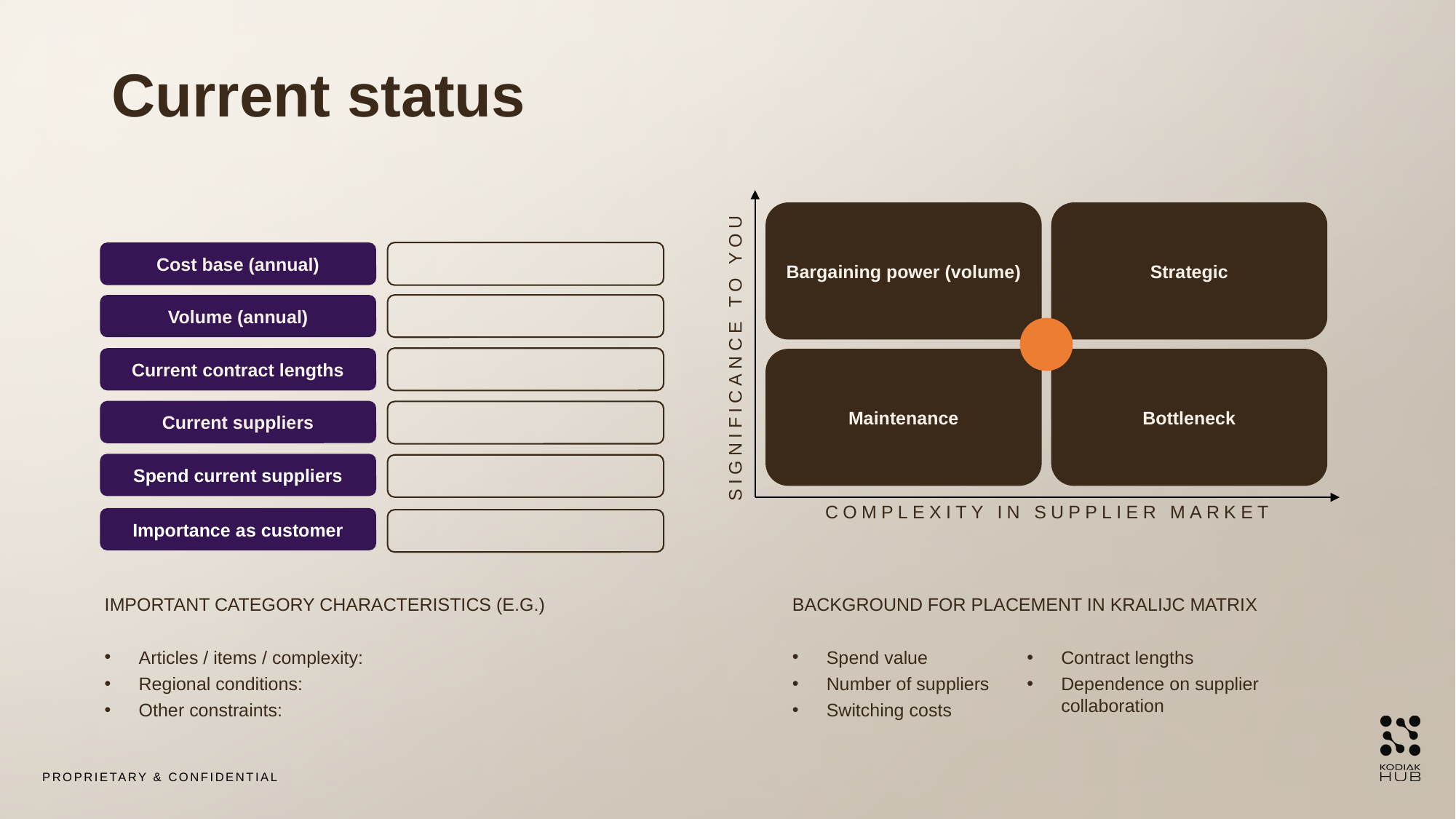

Current status
Strategic
Bargaining power (volume)
Cost base (annual)

Volume (annual)

SIGNIFICANCE TO YOU
Current contract lengths

Bottleneck
Maintenance
Current suppliers

Spend current suppliers

COMPLEXITY IN SUPPLIER MARKET
Importance as customer

BACKGROUND FOR PLACEMENT IN KRALIJC MATRIX

Spend value
Number of suppliers
Switching costs
Contract lengths
Dependence on supplier collaboration
IMPORTANT CATEGORY CHARACTERISTICS (E.G.)

Articles / items / complexity:
Regional conditions:
Other constraints: